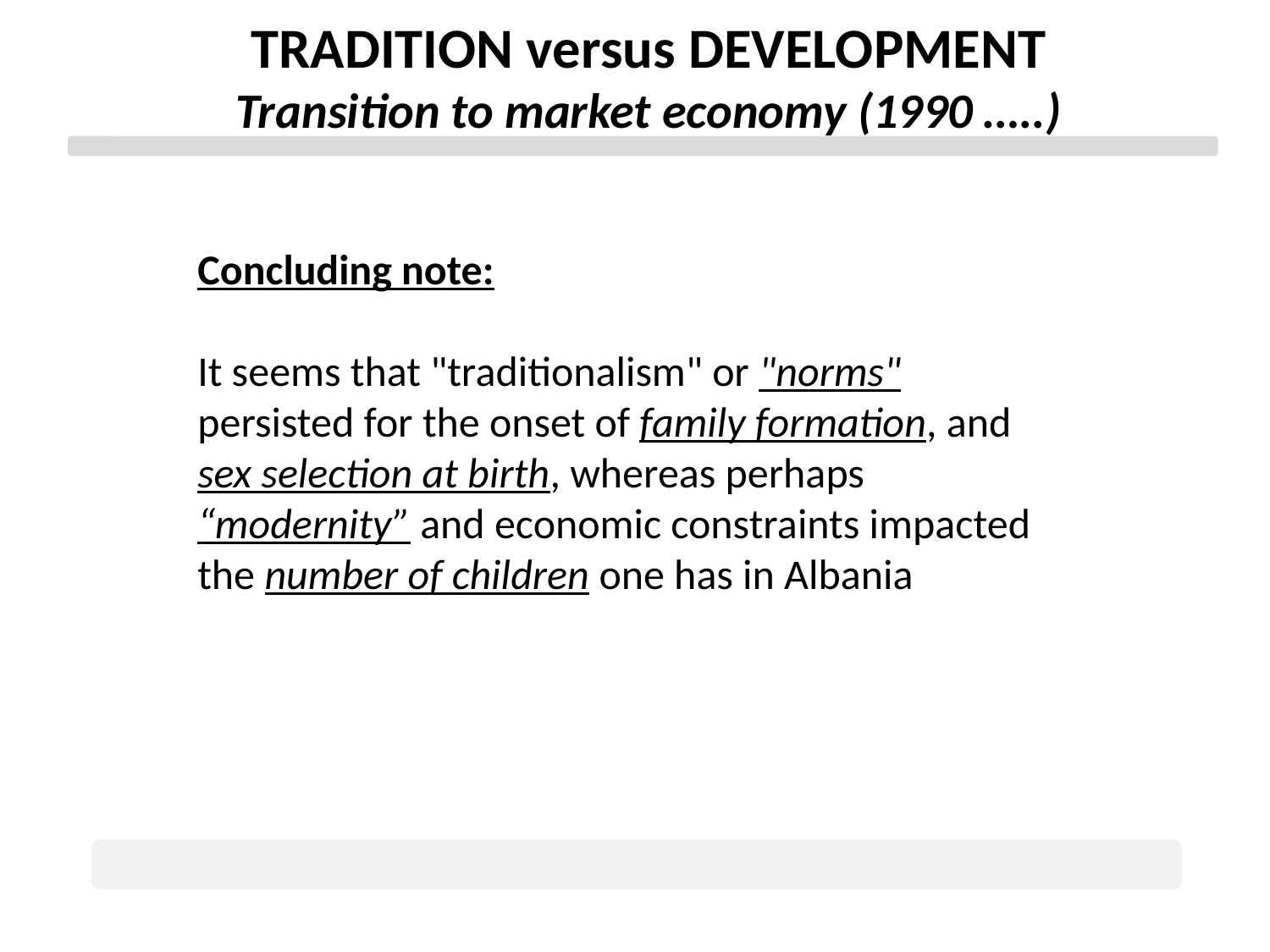

TRADITION versus DEVELOPMENT
Transition to market economy (1990 …..)

Concluding note:

It seems that "traditionalism" or "norms" persisted for the onset of family formation, and sex selection at birth, whereas perhaps “modernity” and economic constraints impacted the number of children one has in Albania